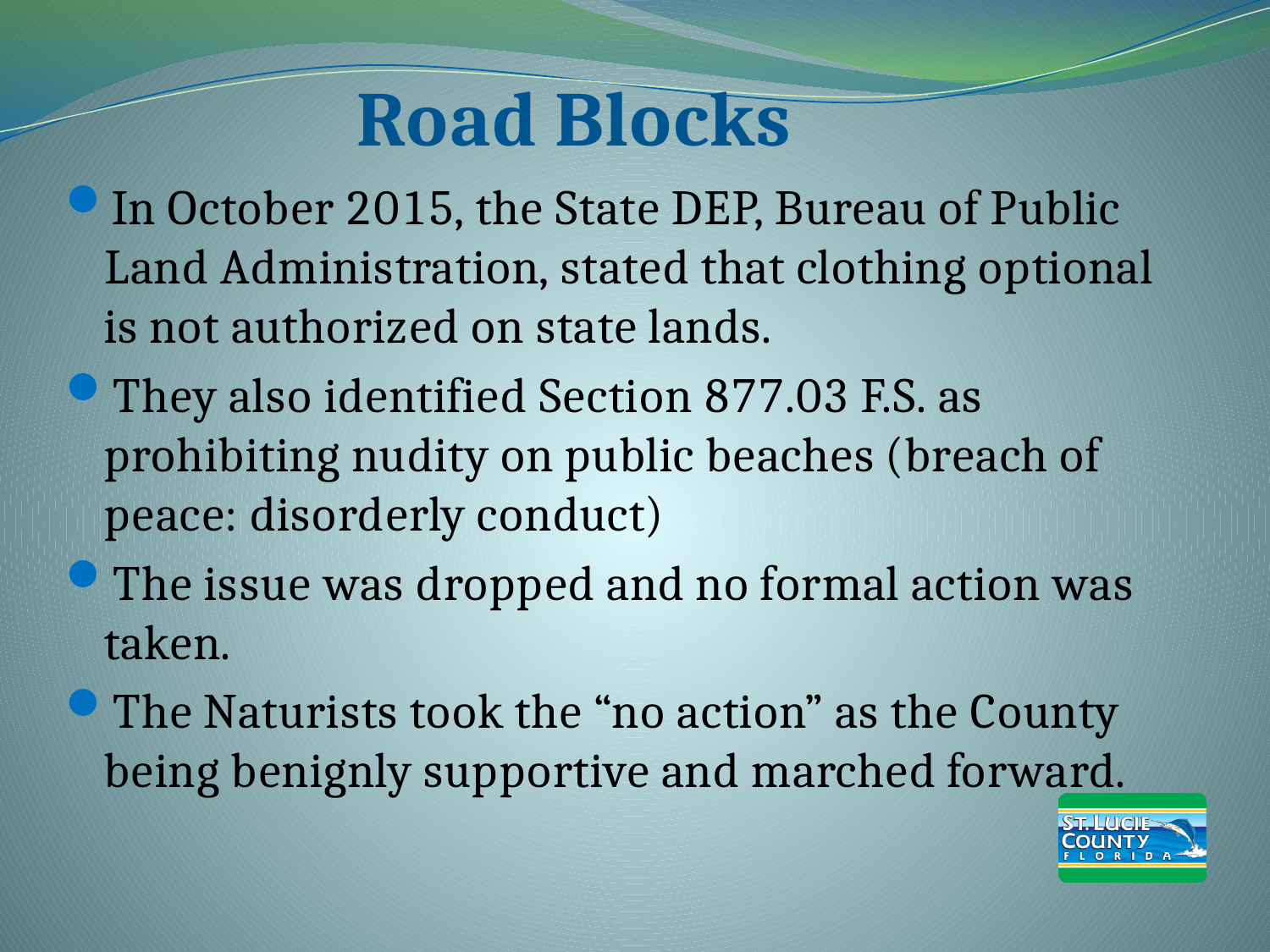

# Road Blocks
In October 2015, the State DEP, Bureau of Public Land Administration, stated that clothing optional is not authorized on state lands.
They also identified Section 877.03 F.S. as prohibiting nudity on public beaches (breach of peace: disorderly conduct)
The issue was dropped and no formal action was taken.
The Naturists took the “no action” as the County being benignly supportive and marched forward.